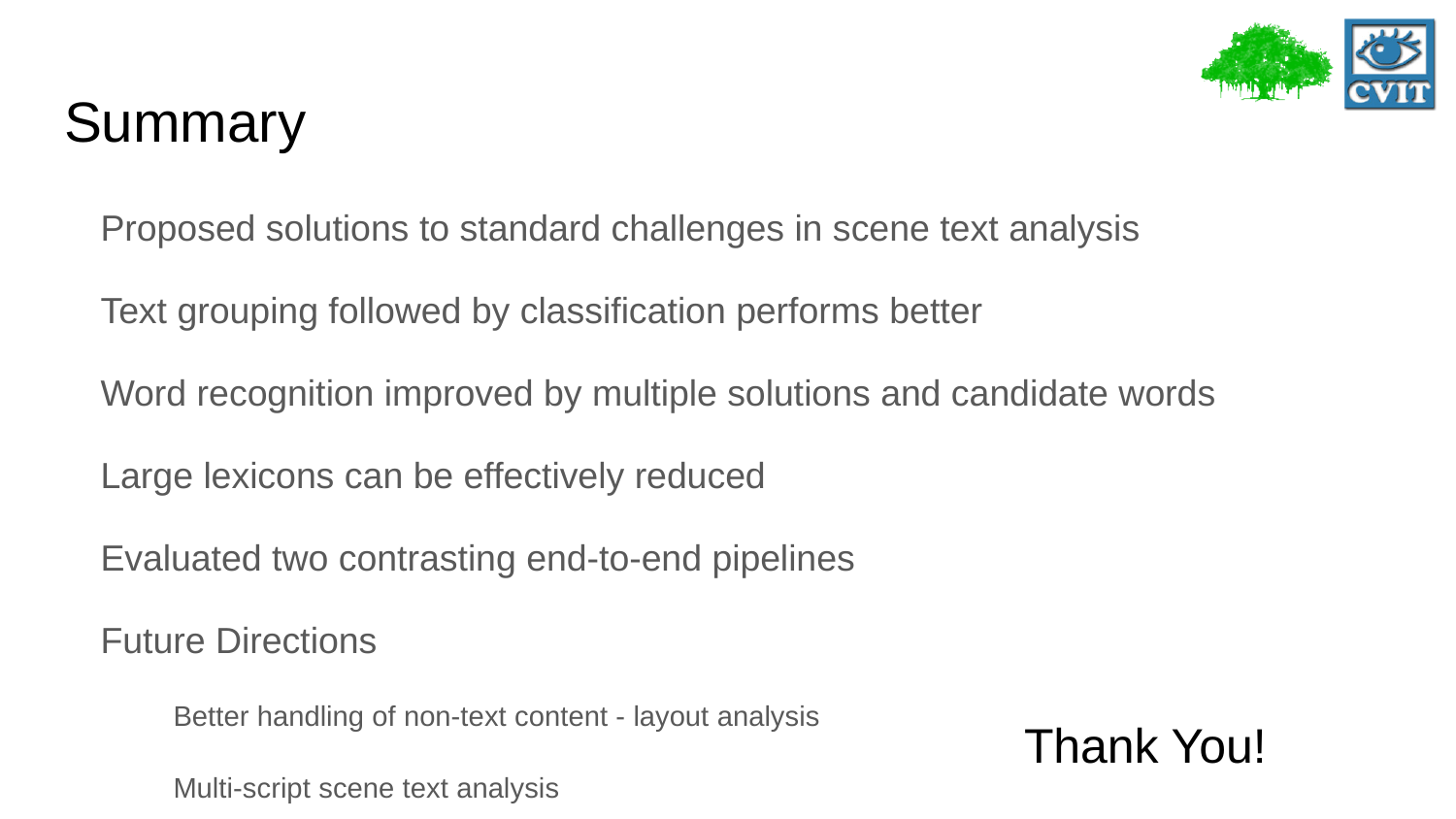

# Summary
Proposed solutions to standard challenges in scene text analysis
Text grouping followed by classification performs better
Word recognition improved by multiple solutions and candidate words
Large lexicons can be effectively reduced
Evaluated two contrasting end-to-end pipelines
Future Directions
Better handling of non-text content - layout analysis
Multi-script scene text analysis
Analysis on large datasets - COCO-Text (60K images)
Thank You!